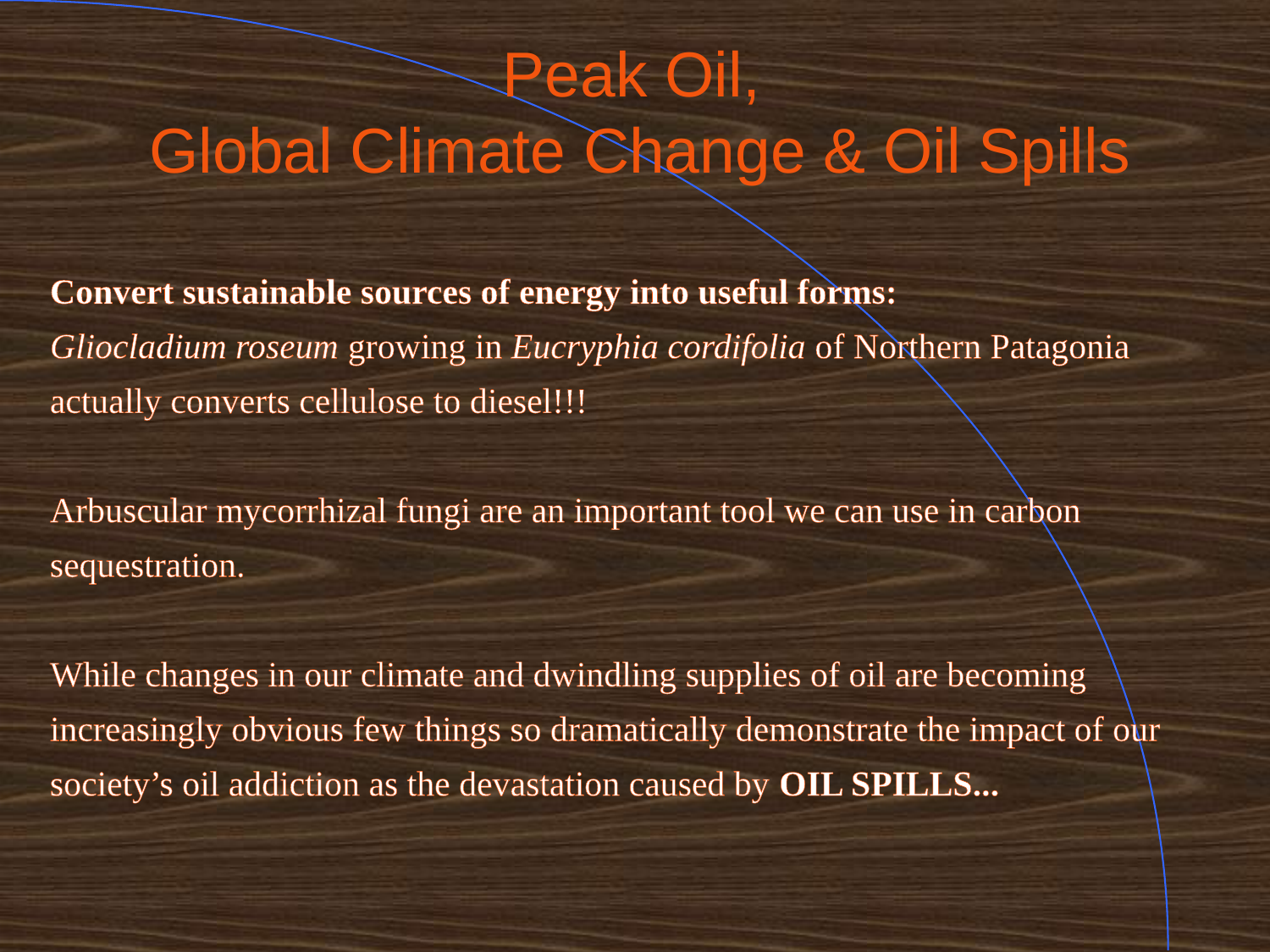

# Peak Oil, Global Climate Change & Oil Spills
Convert sustainable sources of energy into useful forms:
Gliocladium roseum growing in Eucryphia cordifolia of Northern Patagonia
actually converts cellulose to diesel!!!

Arbuscular mycorrhizal fungi are an important tool we can use in carbon
sequestration.

While changes in our climate and dwindling supplies of oil are becoming
increasingly obvious few things so dramatically demonstrate the impact of our
society’s oil addiction as the devastation caused by OIL SPILLS...